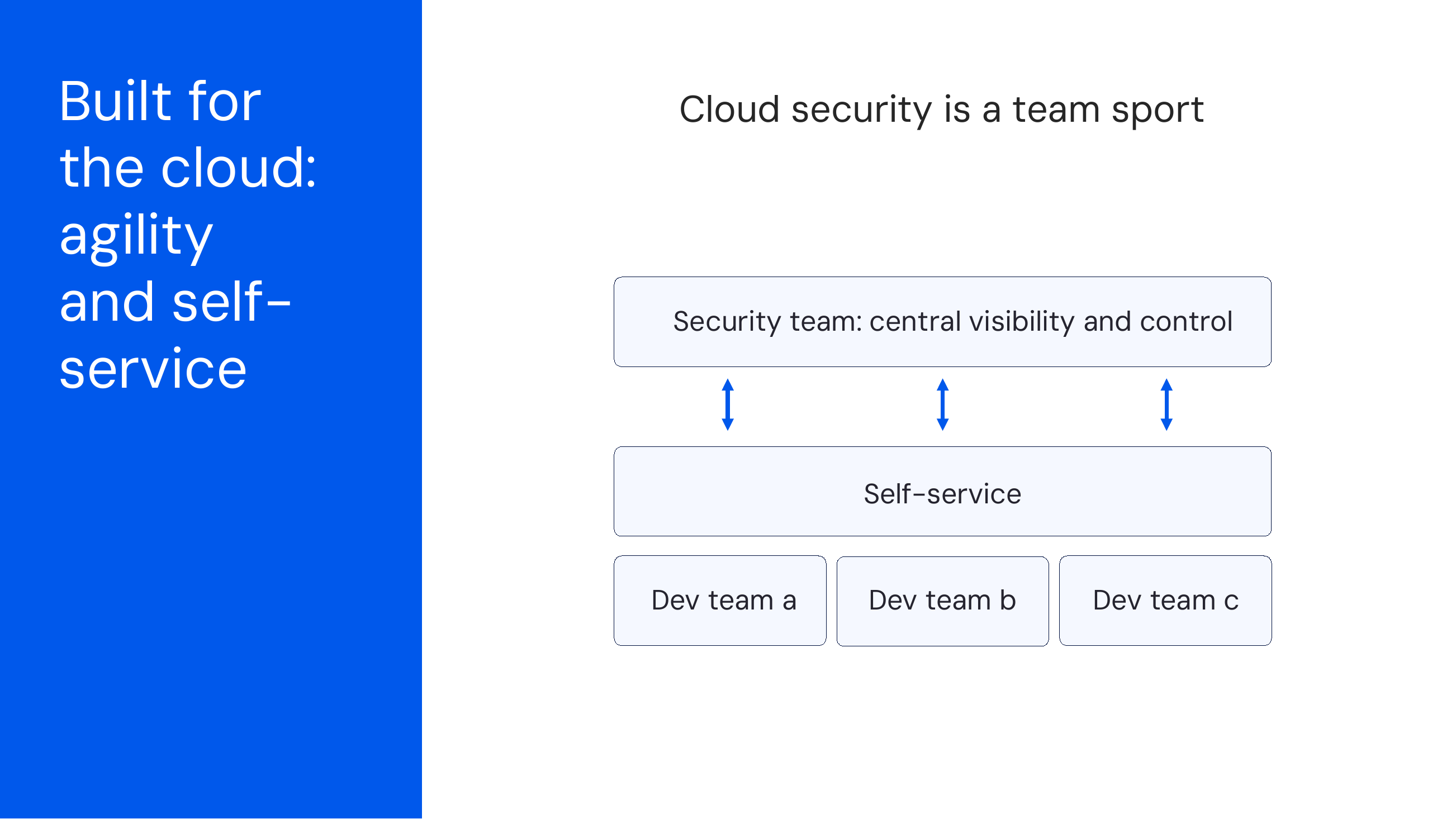

Built for the cloud: agility and self-service
Cloud security is a team sport

Security team: central visibility and control ​

Self-service

Dev team a
Dev team b
Dev team c